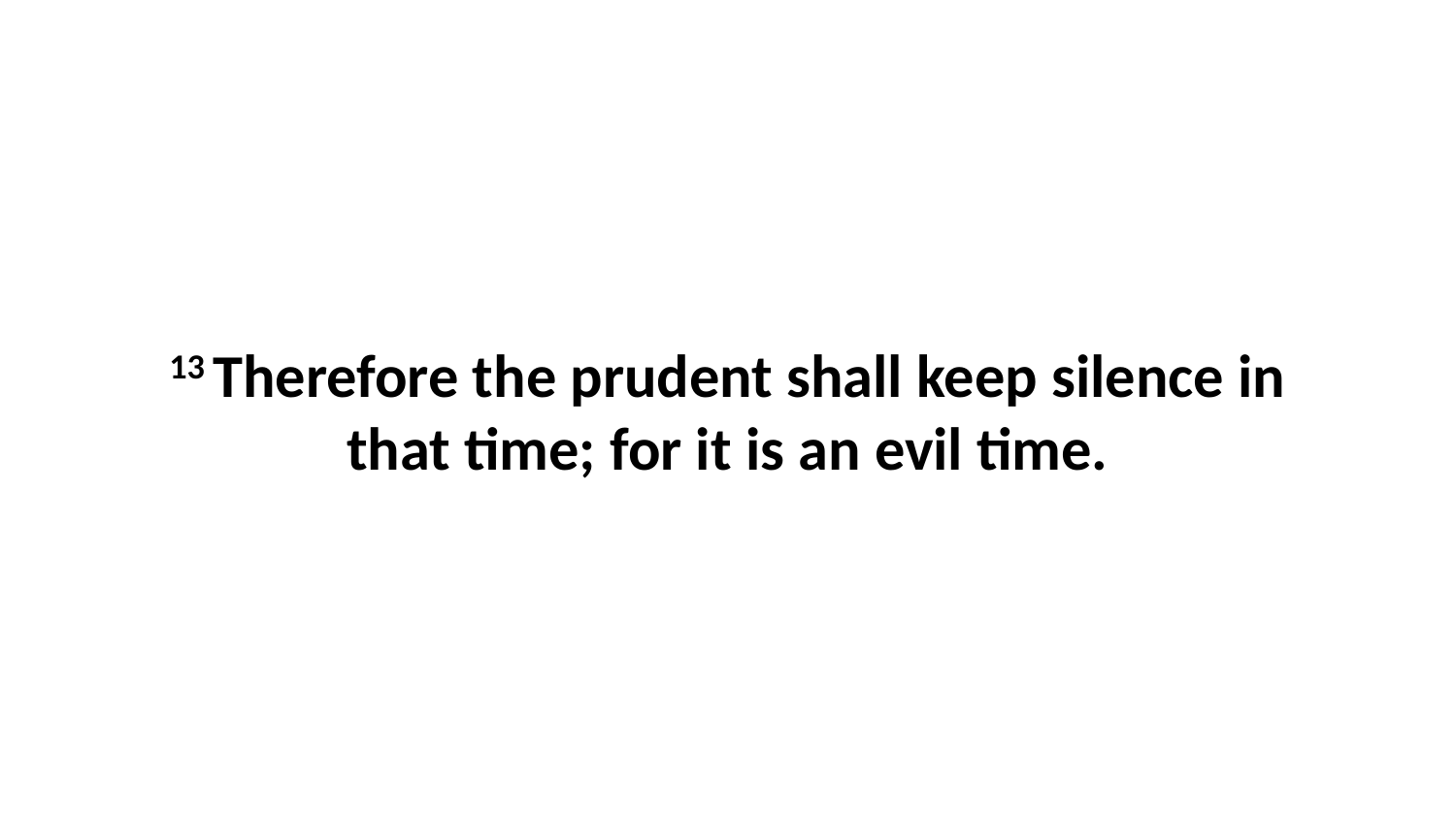

13 Therefore the prudent shall keep silence in that time; for it is an evil time.